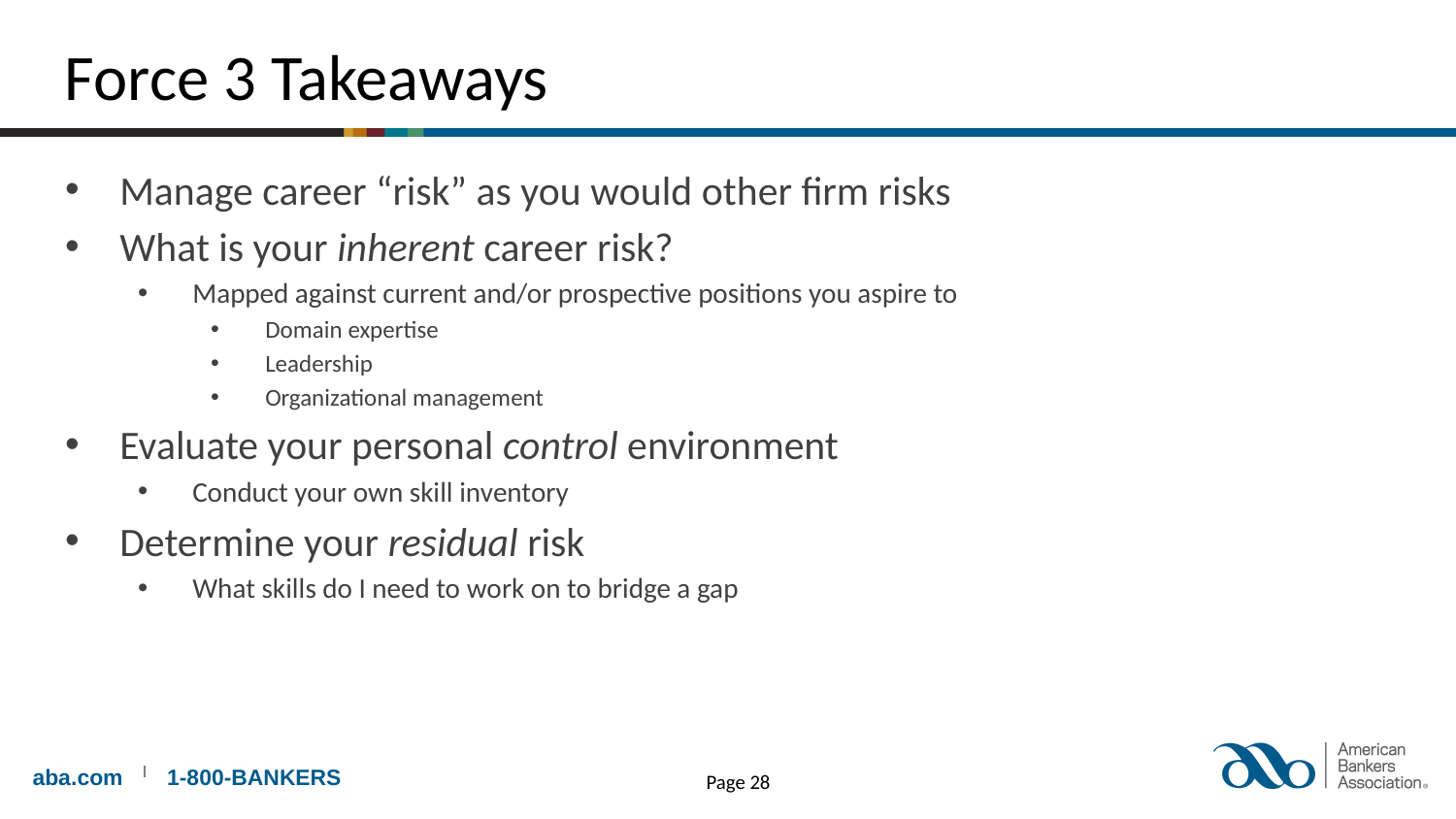

Force 3 Takeaways
Manage career “risk” as you would other firm risks
What is your inherent career risk?
Mapped against current and/or prospective positions you aspire to
Domain expertise
Leadership
Organizational management
Evaluate your personal control environment
Conduct your own skill inventory
Determine your residual risk
What skills do I need to work on to bridge a gap
Page 28